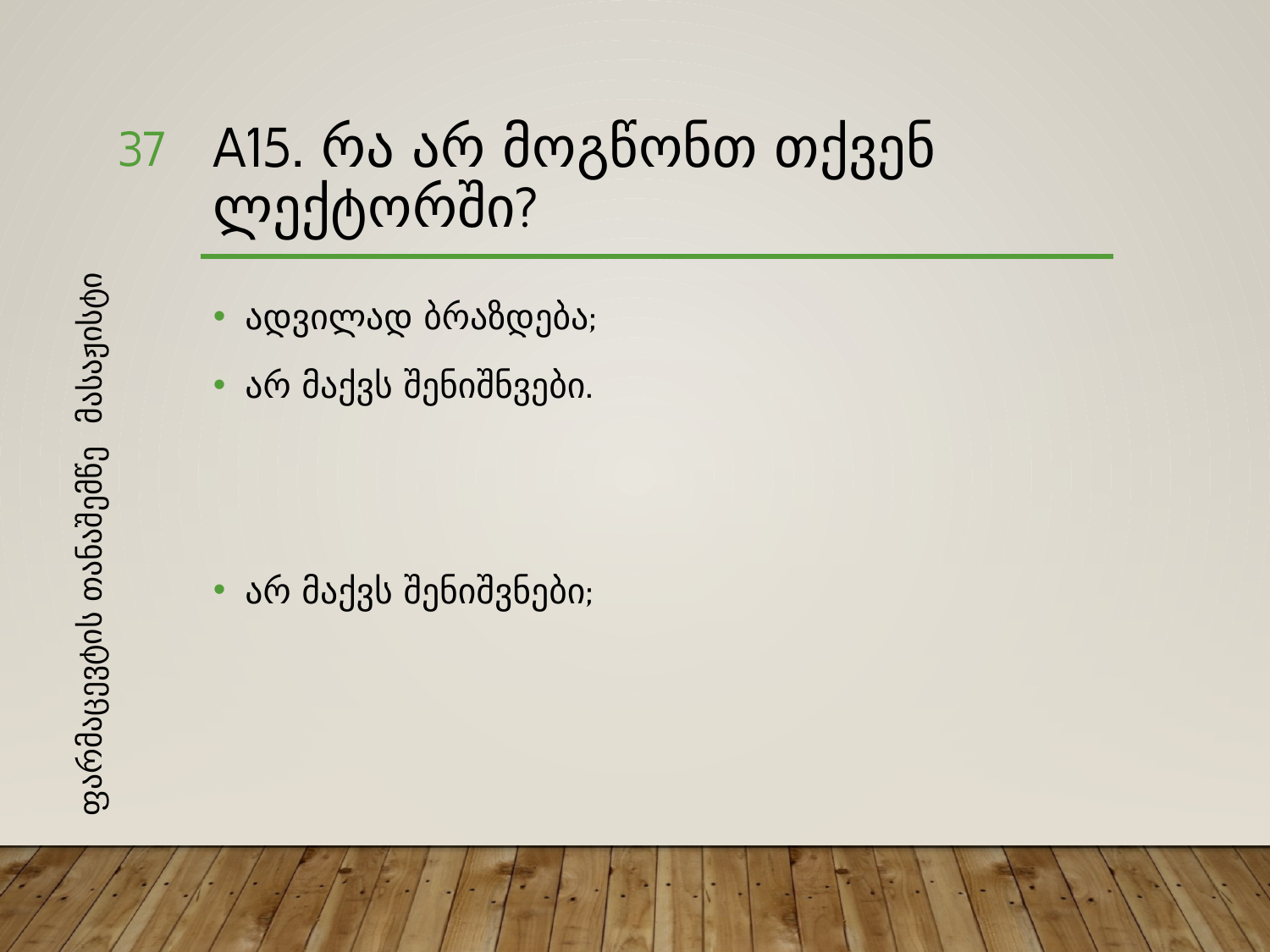

37
# A15. რა არ მოგწონთ თქვენ ლექტორში?
მასაჟისტი
ადვილად ბრაზდება;
არ მაქვს შენიშნვები.

არ მაქვს შენიშვნები;

ფარმაცევტის თანაშემწე